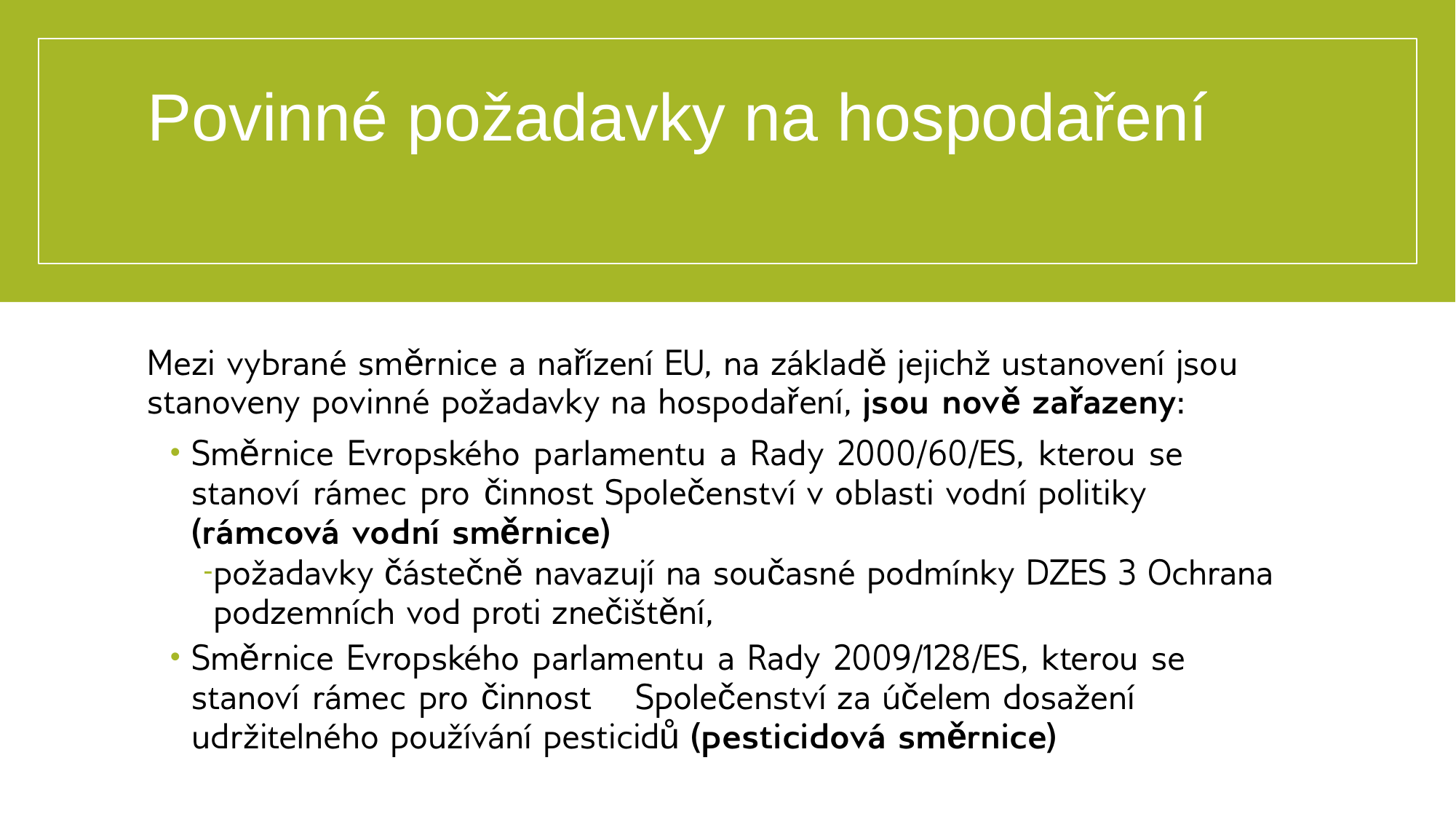

# Povinné požadavky na hospodaření

Mezi vybrané směrnice a nařízení EU, na základě jejichž ustanovení jsou stanoveny povinné požadavky na hospodaření, jsou nově zařazeny:
Směrnice Evropského parlamentu a Rady 2000/60/ES, kterou se stanoví rámec pro činnost Společenství v oblasti vodní politiky (rámcová vodní směrnice)
požadavky částečně navazují na současné podmínky DZES 3 Ochrana podzemních vod proti znečištění,
Směrnice Evropského parlamentu a Rady 2009/128/ES, kterou se stanoví rámec pro činnost    Společenství za účelem dosažení udržitelného používání pesticidů (pesticidová směrnice)